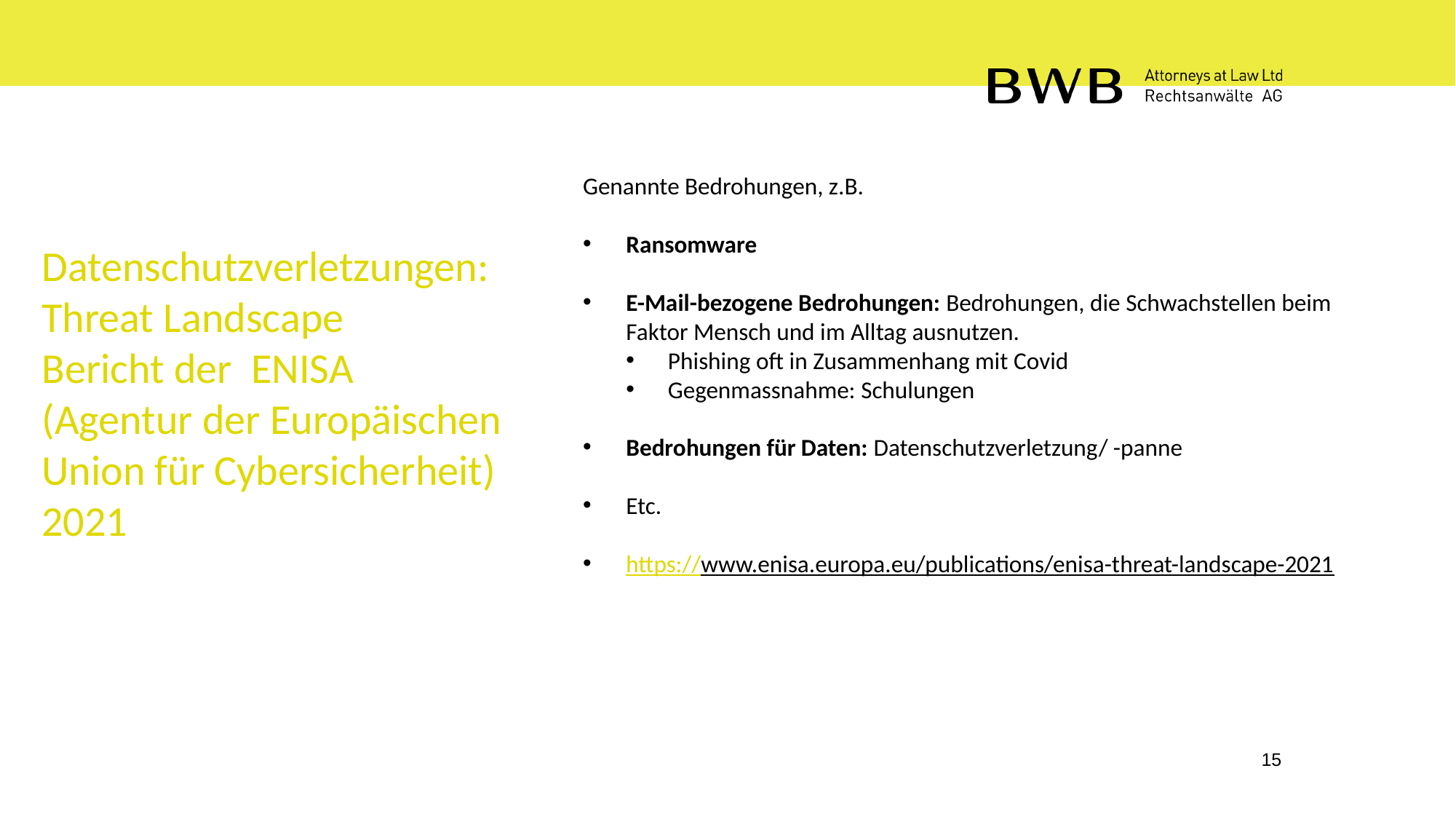

Genannte Bedrohungen, z.B.

Ransomware

E-Mail-bezogene Bedrohungen: Bedrohungen, die Schwachstellen beim Faktor Mensch und im Alltag ausnutzen.
Phishing oft in Zusammenhang mit Covid
Gegenmassnahme: Schulungen

Bedrohungen für Daten: Datenschutzverletzung/ -panne

Etc.

https://www.enisa.europa.eu/publications/enisa-threat-landscape-2021

Datenschutzverletzungen:  Threat Landscape
Bericht der  ENISA
(Agentur der Europäischen Union für Cybersicherheit)  2021